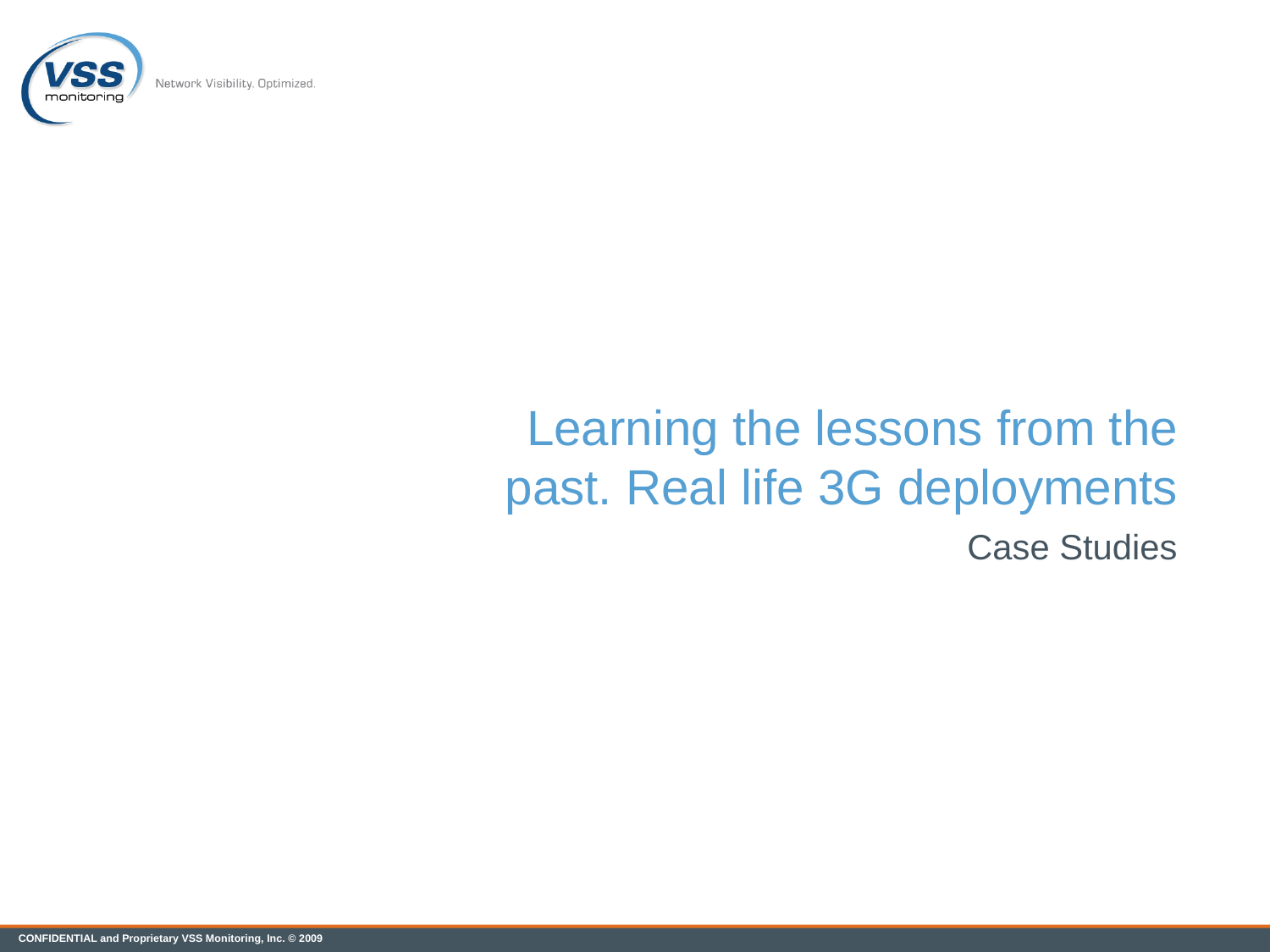

# Learning the lessons from the past. Real life 3G deployments
Case Studies